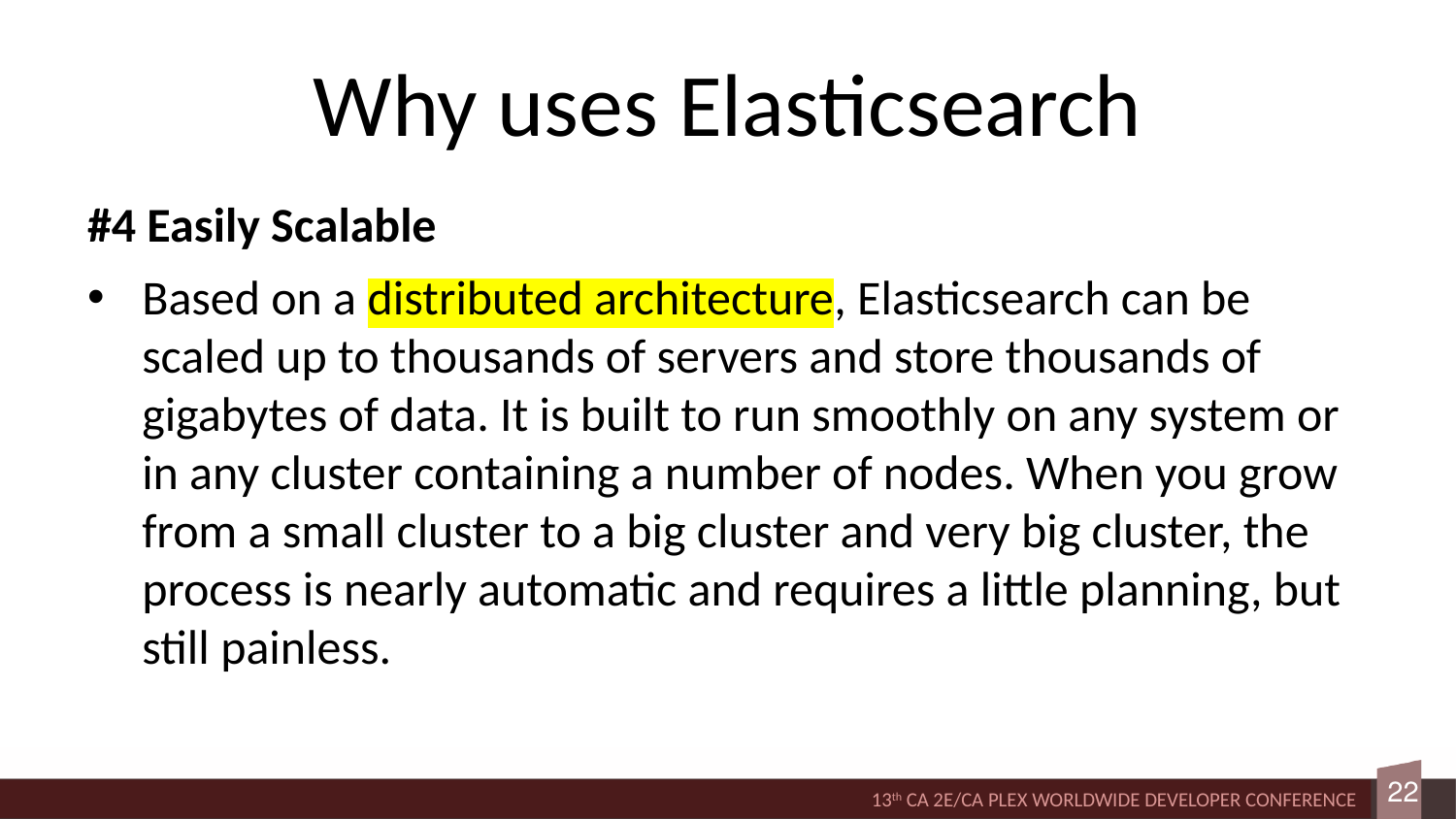

# Why uses Elasticsearch
#4 Easily Scalable
Based on a distributed architecture, Elasticsearch can be scaled up to thousands of servers and store thousands of gigabytes of data. It is built to run smoothly on any system or in any cluster containing a number of nodes. When you grow from a small cluster to a big cluster and very big cluster, the process is nearly automatic and requires a little planning, but still painless.